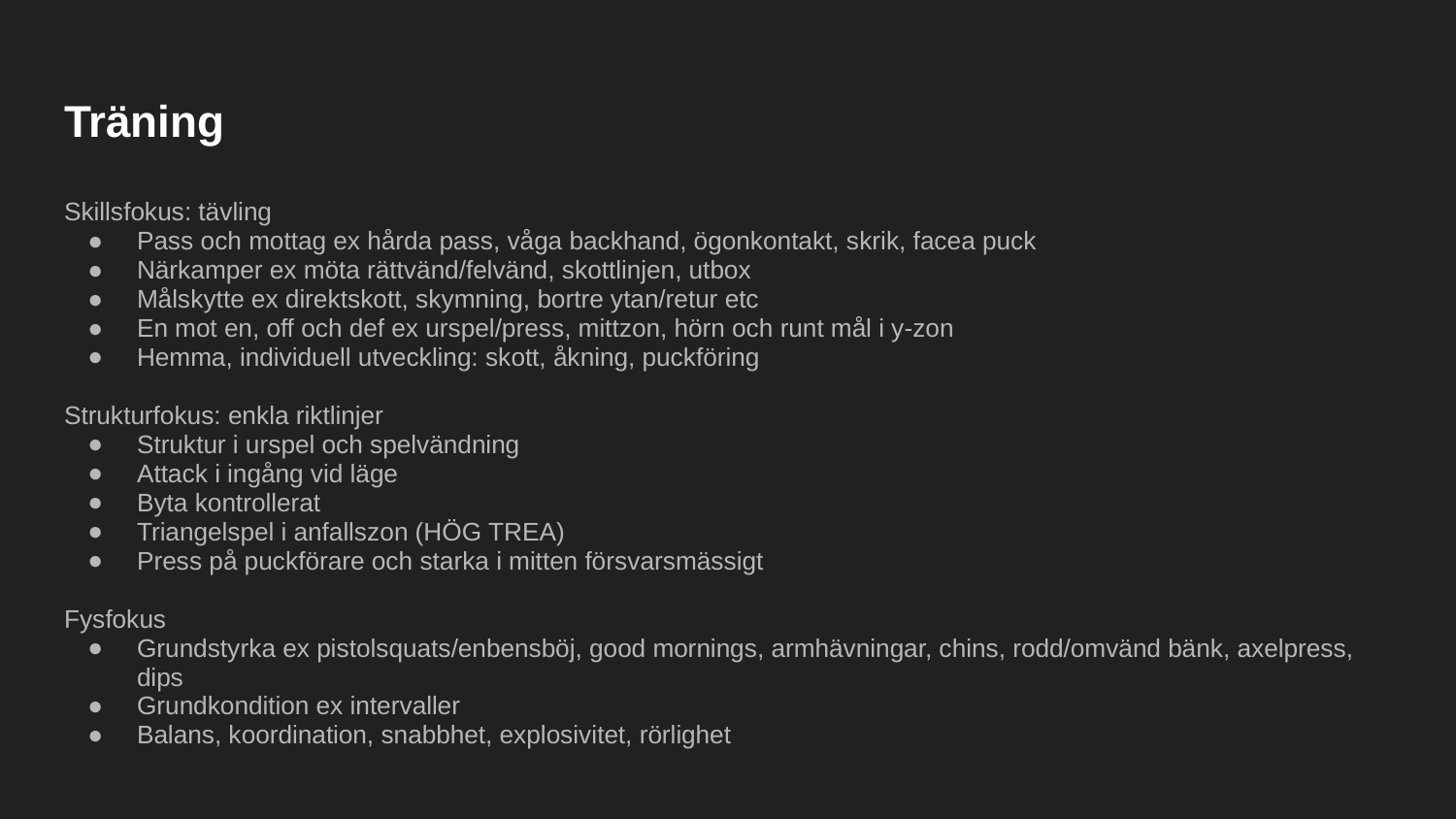

# Träning
Skillsfokus: tävling
Pass och mottag ex hårda pass, våga backhand, ögonkontakt, skrik, facea puck
Närkamper ex möta rättvänd/felvänd, skottlinjen, utbox
Målskytte ex direktskott, skymning, bortre ytan/retur etc
En mot en, off och def ex urspel/press, mittzon, hörn och runt mål i y-zon
Hemma, individuell utveckling: skott, åkning, puckföring

Strukturfokus: enkla riktlinjer
Struktur i urspel och spelvändning
Attack i ingång vid läge
Byta kontrollerat
Triangelspel i anfallszon (HÖG TREA)
Press på puckförare och starka i mitten försvarsmässigt

Fysfokus
Grundstyrka ex pistolsquats/enbensböj, good mornings, armhävningar, chins, rodd/omvänd bänk, axelpress, dips
Grundkondition ex intervaller
Balans, koordination, snabbhet, explosivitet, rörlighet